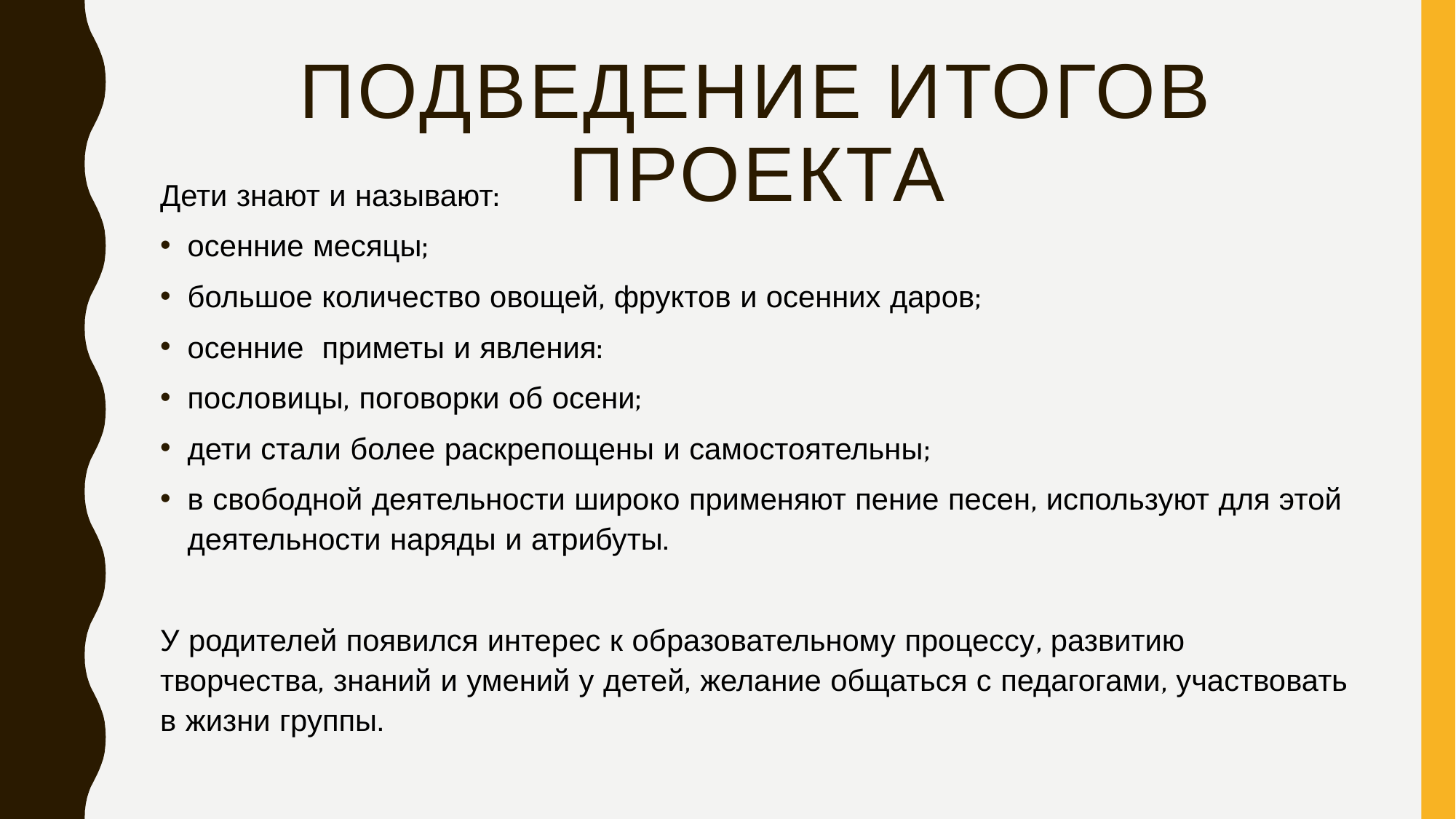

# Подведение итогов проекта
Дети знают и называют:
осенние месяцы;
большое количество овощей, фруктов и осенних даров;
осенние  приметы и явления:
пословицы, поговорки об осени;
дети стали более раскрепощены и самостоятельны;
в свободной деятельности широко применяют пение песен, используют для этой деятельности наряды и атрибуты.

У родителей появился интерес к образовательному процессу, развитию творчества, знаний и умений у детей, желание общаться с педагогами, участвовать в жизни группы.